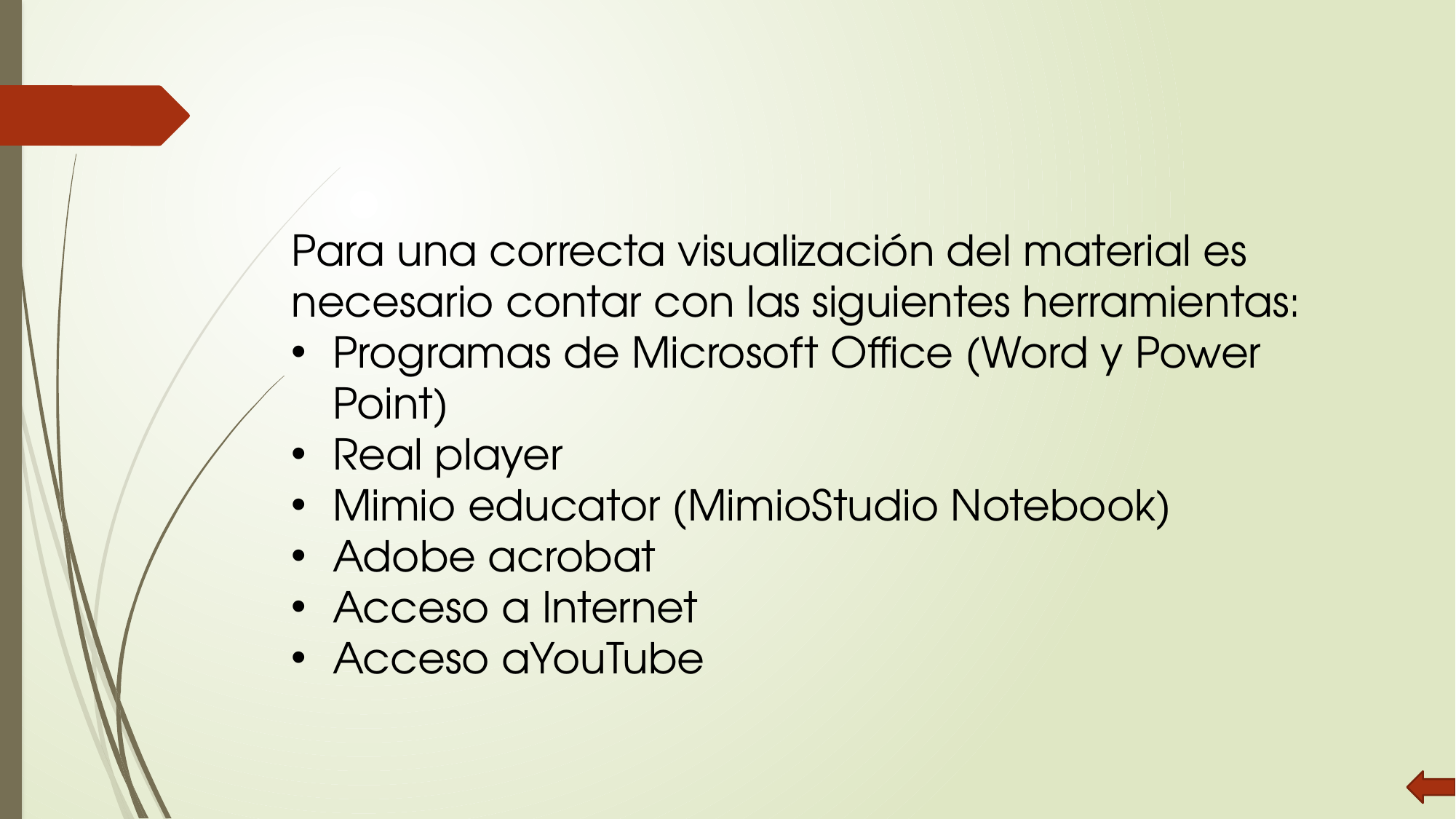

Para una correcta visualización del material es necesario contar con las siguientes herramientas:
Programas de Microsoft Office (Word y Power Point)
Real player
Mimio educator (MimioStudio Notebook)
Adobe acrobat
Acceso a Internet
Acceso aYouTube